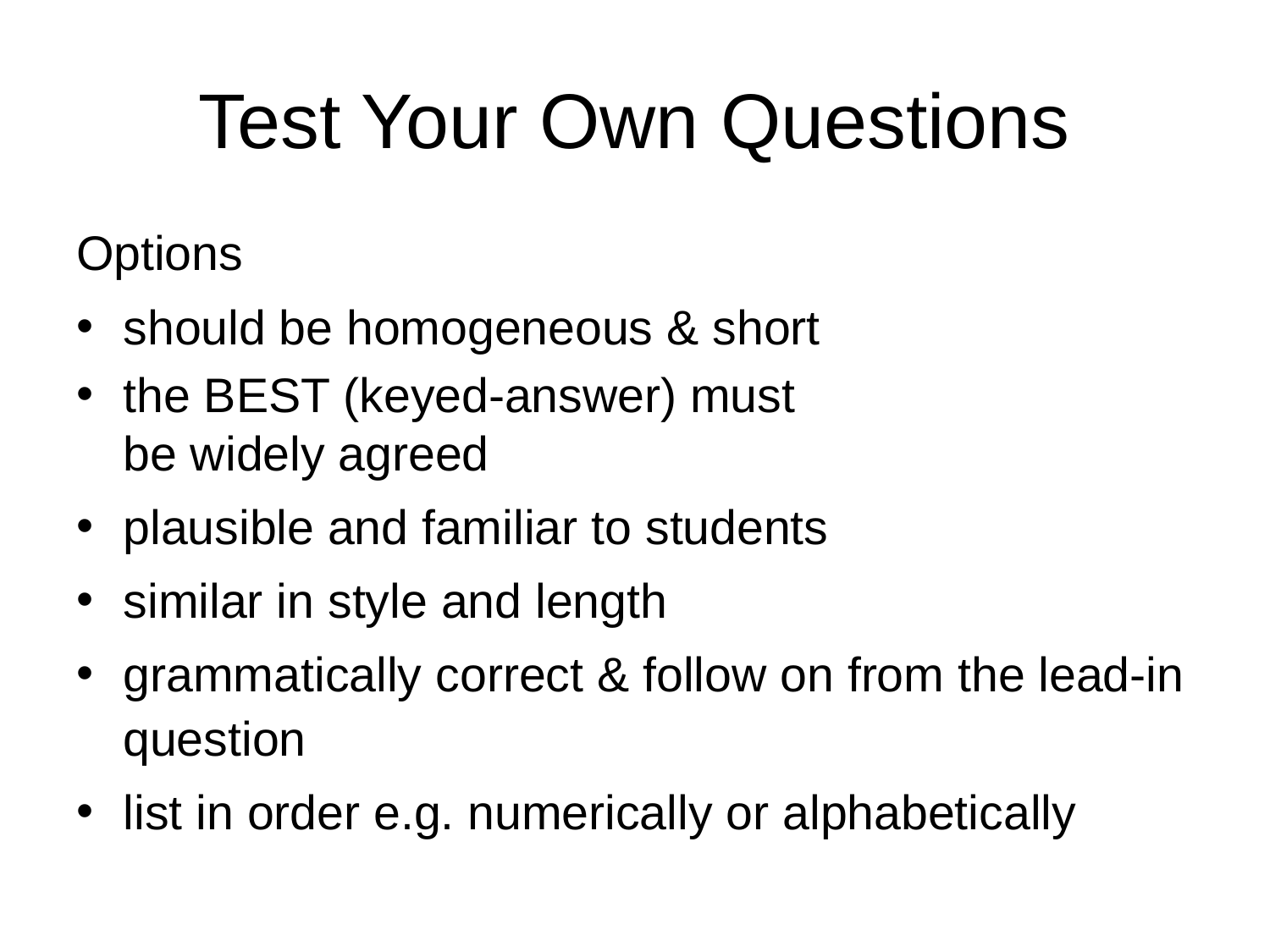

# Test Your Own Questions
Options
should be homogeneous & short
the BEST (keyed-answer) must
be widely agreed
plausible and familiar to students
similar in style and length
grammatically correct & follow on from the lead-in question
list in order e.g. numerically or alphabetically